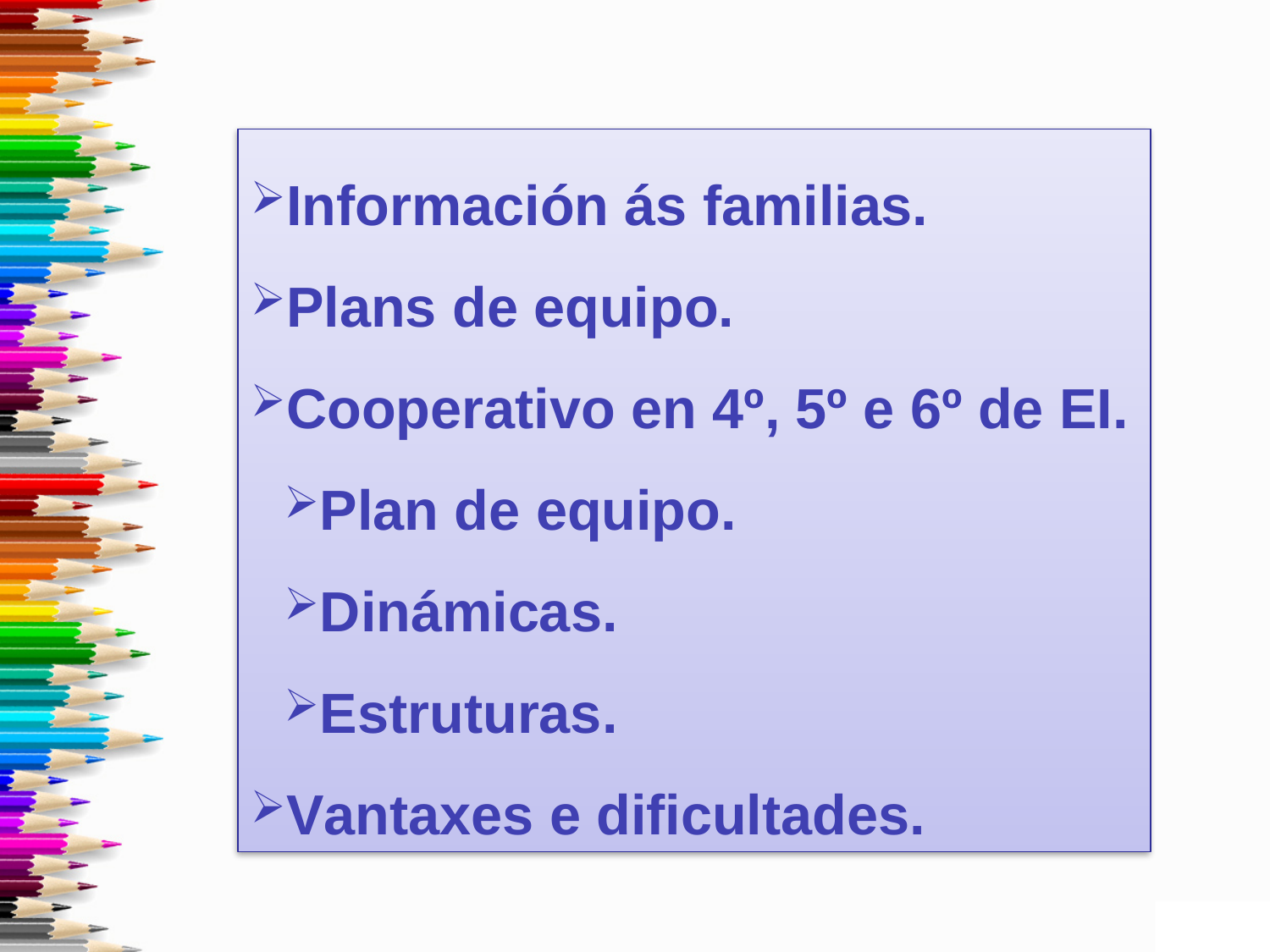

Información ás familias.
Plans de equipo.
Cooperativo en 4º, 5º e 6º de EI.
Plan de equipo.
Dinámicas.
Estruturas.
Vantaxes e dificultades.